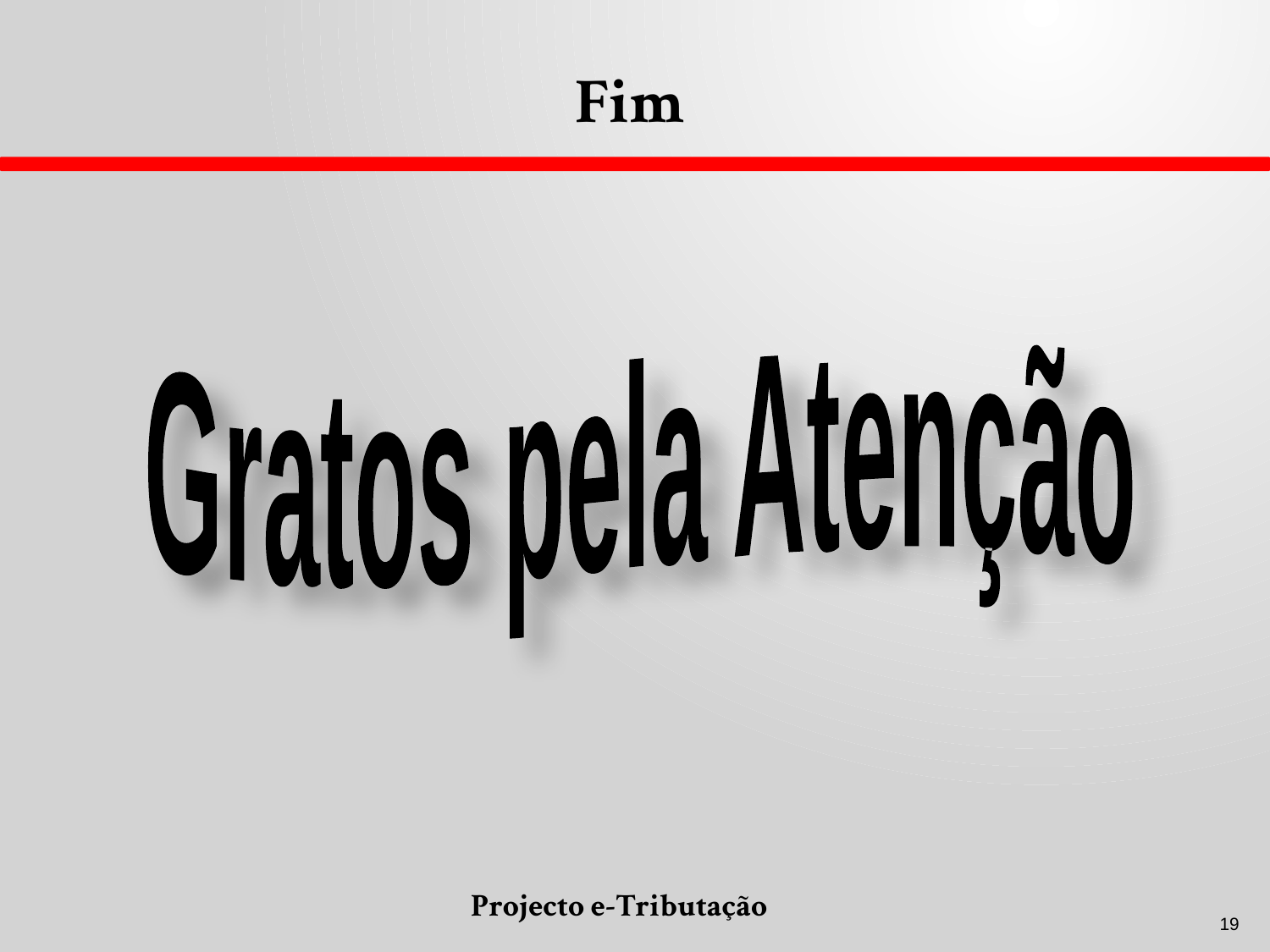

Fim
Gratos pela Atenção
Projecto e-Tributação
19